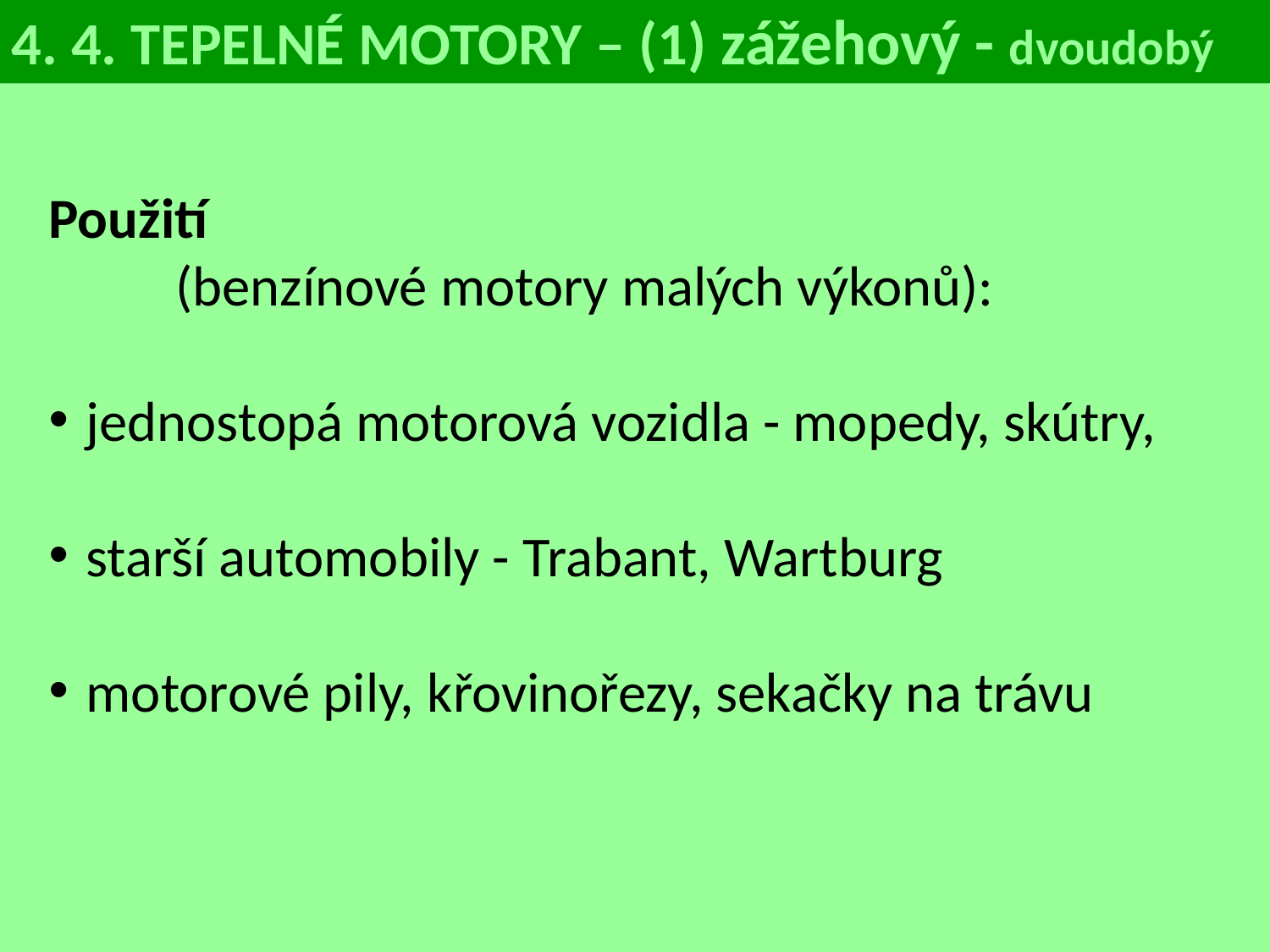

4. 4. TEPELNÉ MOTORY – (1) zážehový - dvoudobý
Použití
	(benzínové motory malých výkonů):

jednostopá motorová vozidla - mopedy, skútry,
starší automobily - Trabant, Wartburg
motorové pily, křovinořezy, sekačky na trávu